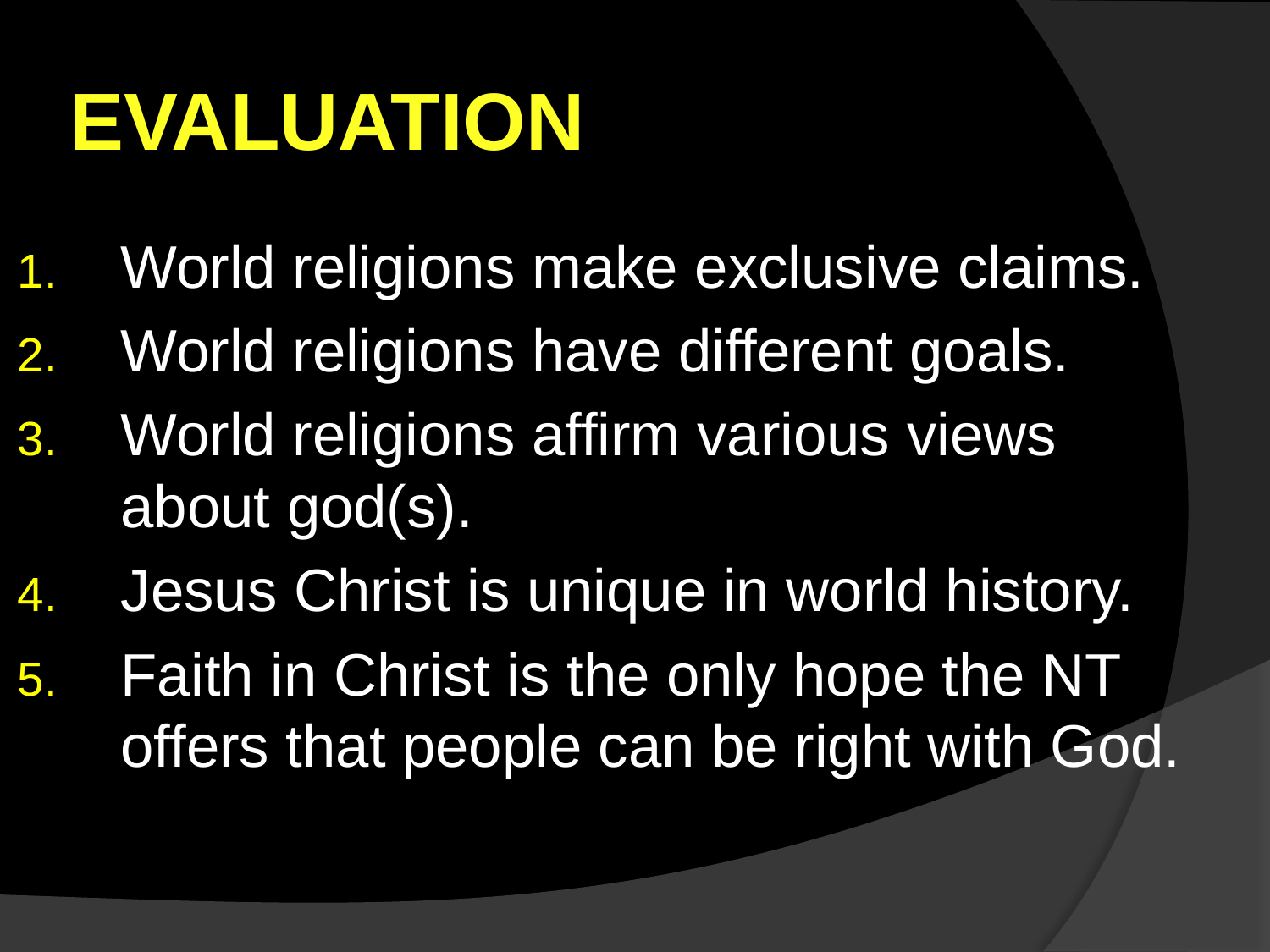

# evaluation
World religions make exclusive claims.
World religions have different goals.
World religions affirm various views about god(s).
Jesus Christ is unique in world history.
Faith in Christ is the only hope the NT offers that people can be right with God.